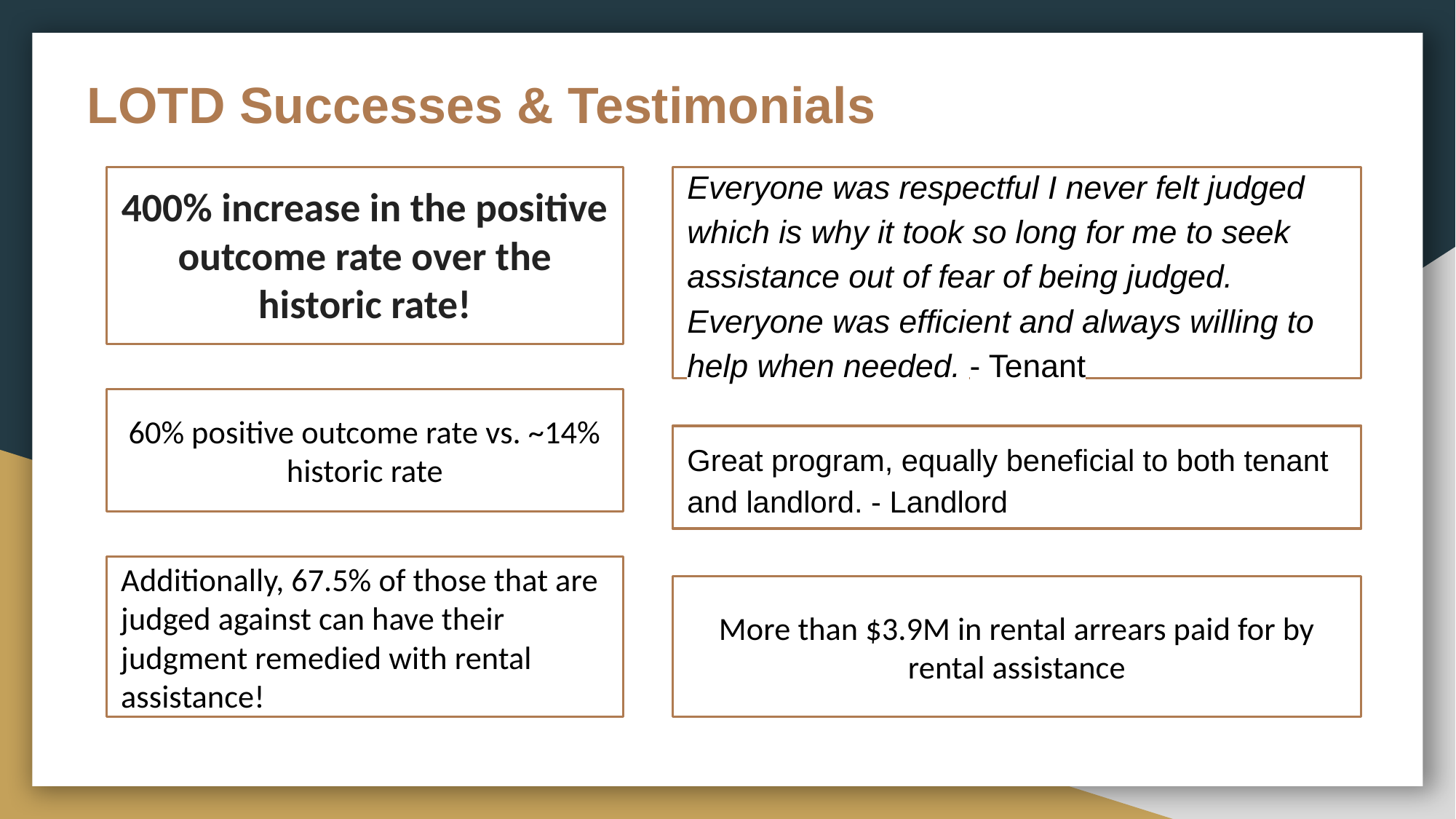

# LOTD Successes & Testimonials
400% increase in the positive outcome rate over the historic rate!
Everyone was respectful I never felt judged which is why it took so long for me to seek assistance out of fear of being judged. Everyone was efficient and always willing to help when needed. - Tenant
60% positive outcome rate vs. ~14% historic rate
Great program, equally beneficial to both tenant and landlord. - Landlord
Additionally, 67.5% of those that are judged against can have their judgment remedied with rental assistance!
More than $3.9M in rental arrears paid for by rental assistance